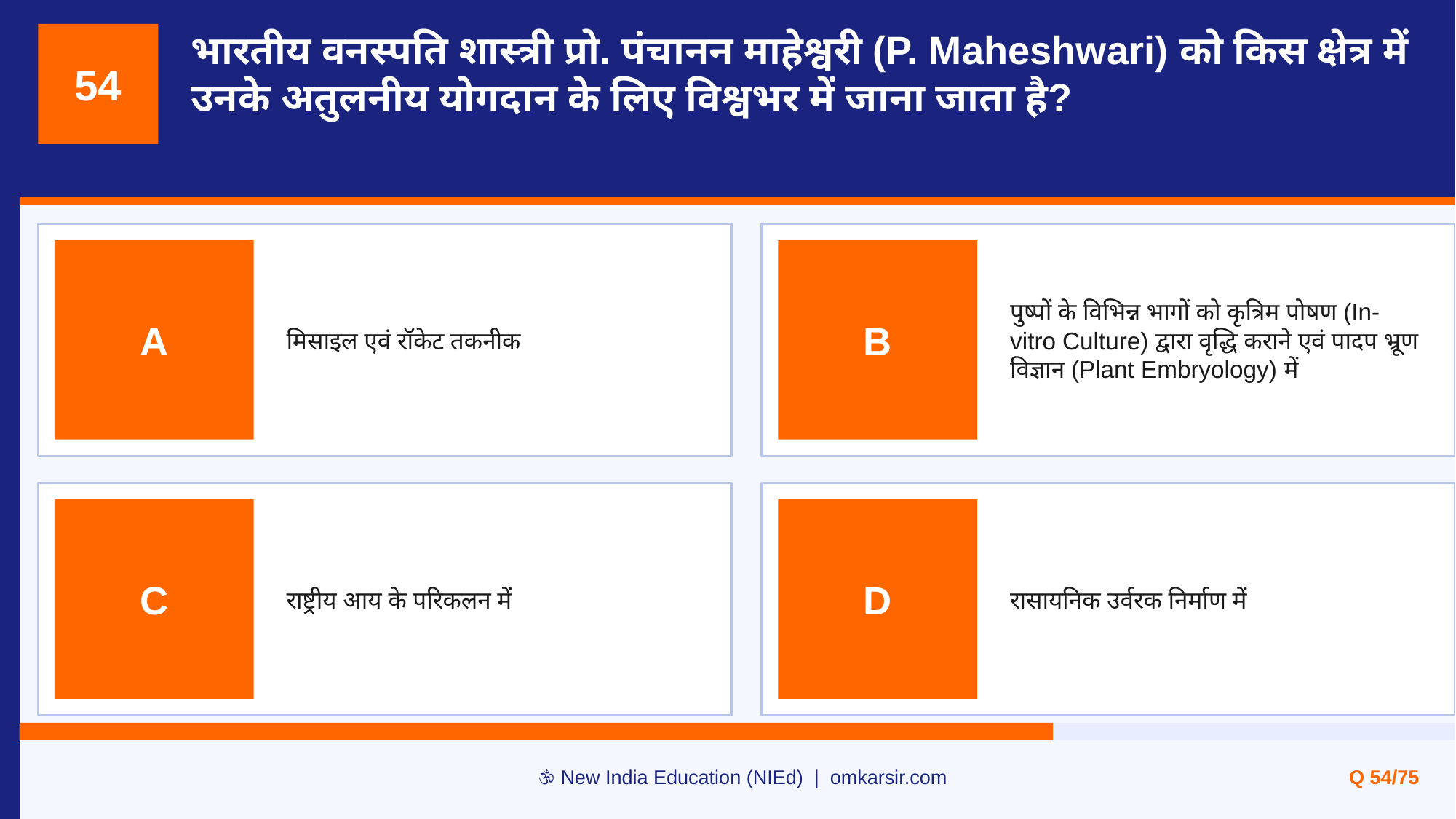

भारतीय वनस्पति शास्त्री प्रो. पंचानन माहेश्वरी (P. Maheshwari) को किस क्षेत्र में उनके अतुलनीय योगदान के लिए विश्वभर में जाना जाता है?
54

मिसाइल एवं रॉकेट तकनीक
पुष्पों के विभिन्न भागों को कृत्रिम पोषण (In-vitro Culture) द्वारा वृद्धि कराने एवं पादप भ्रूण विज्ञान (Plant Embryology) में
A
B

राष्ट्रीय आय के परिकलन में
रासायनिक उर्वरक निर्माण में
C
D

🕉️ New India Education (NIEd)  |  omkarsir.com
Q 54/75